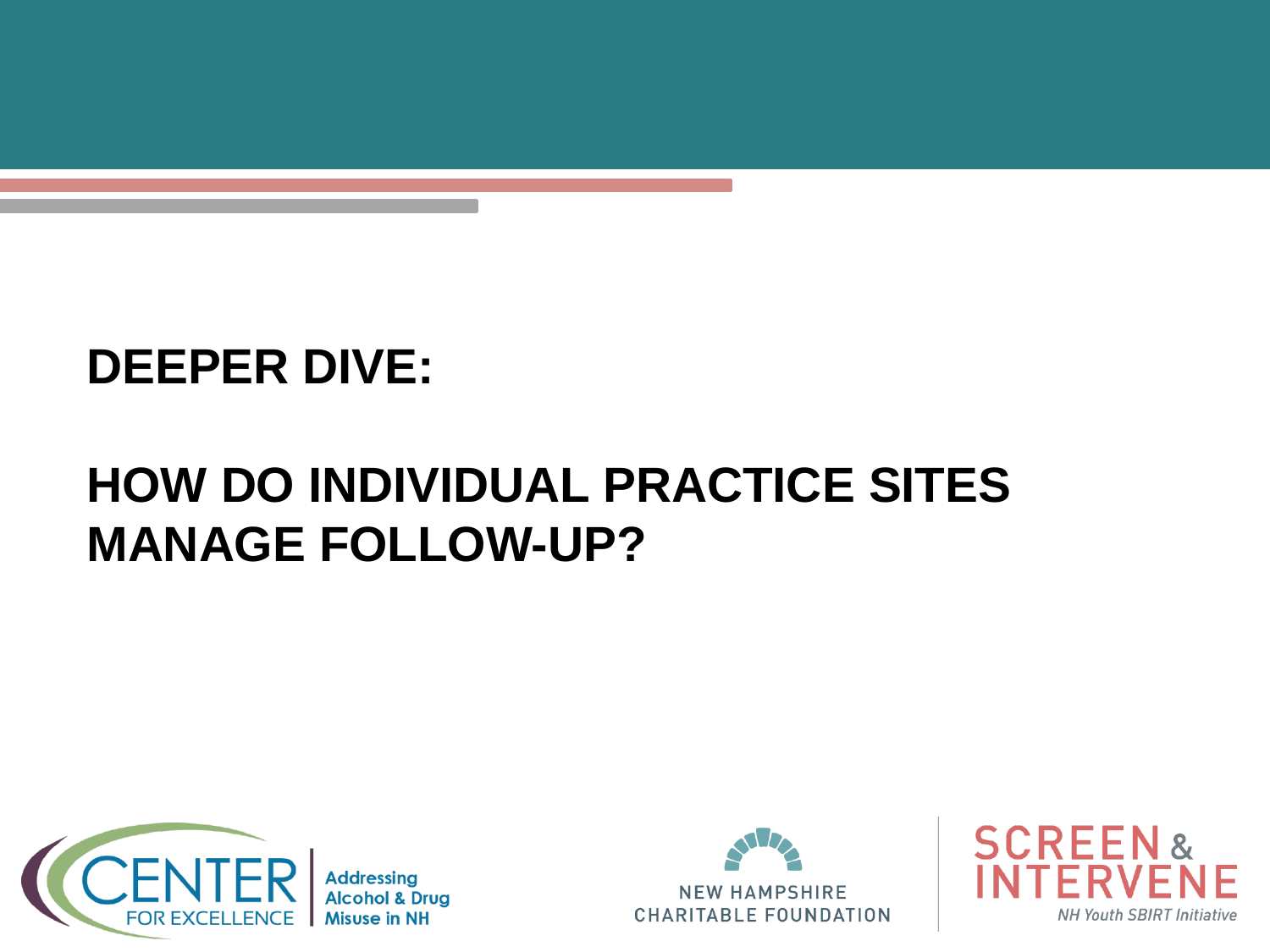

# Deeper Dive: How do individual practice sites manage follow-up?